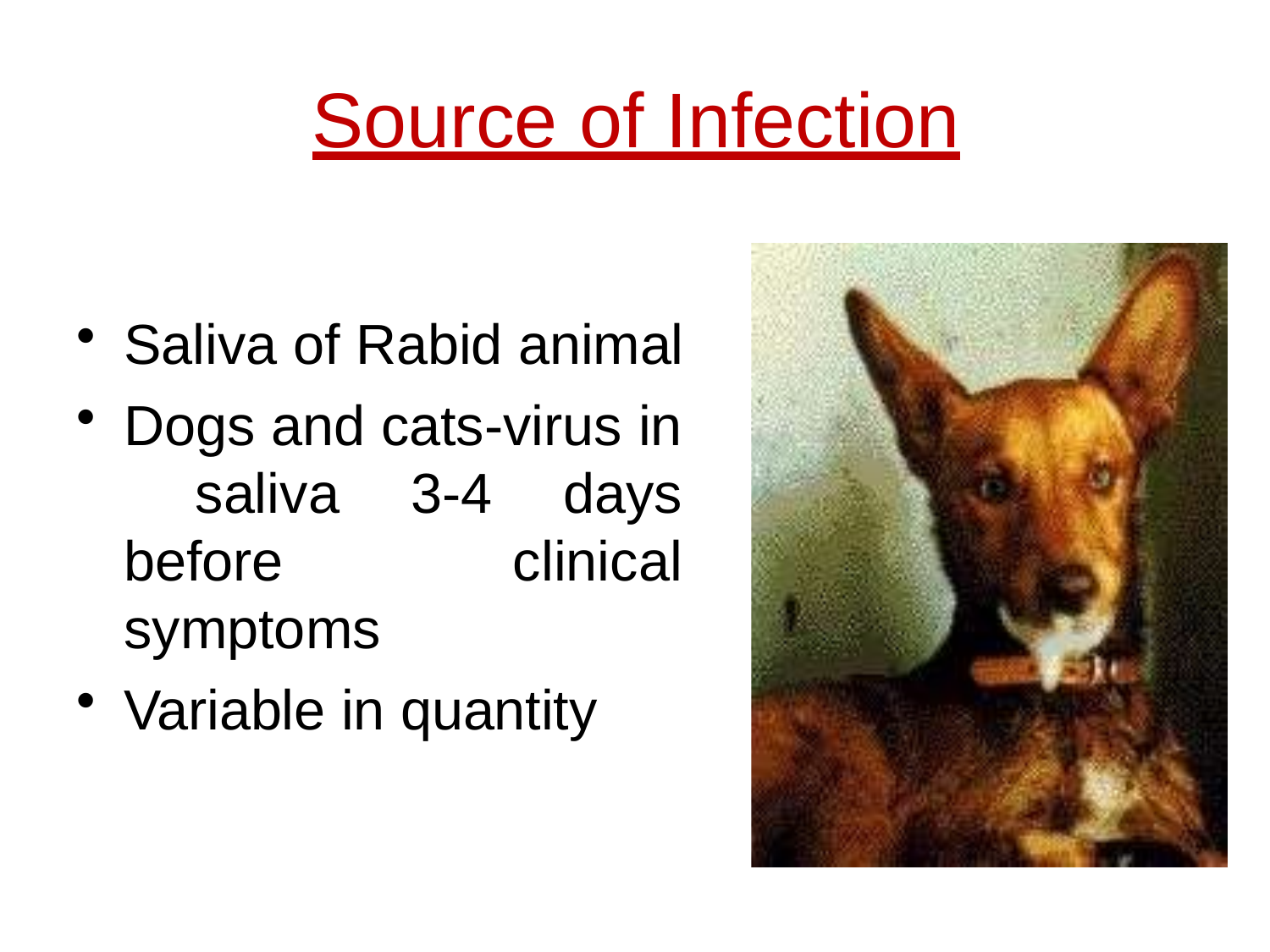

# Source of Infection

Saliva of Rabid animal
Dogs and cats-virus in  saliva 3-4 days before  clinical symptoms
Variable in quantity